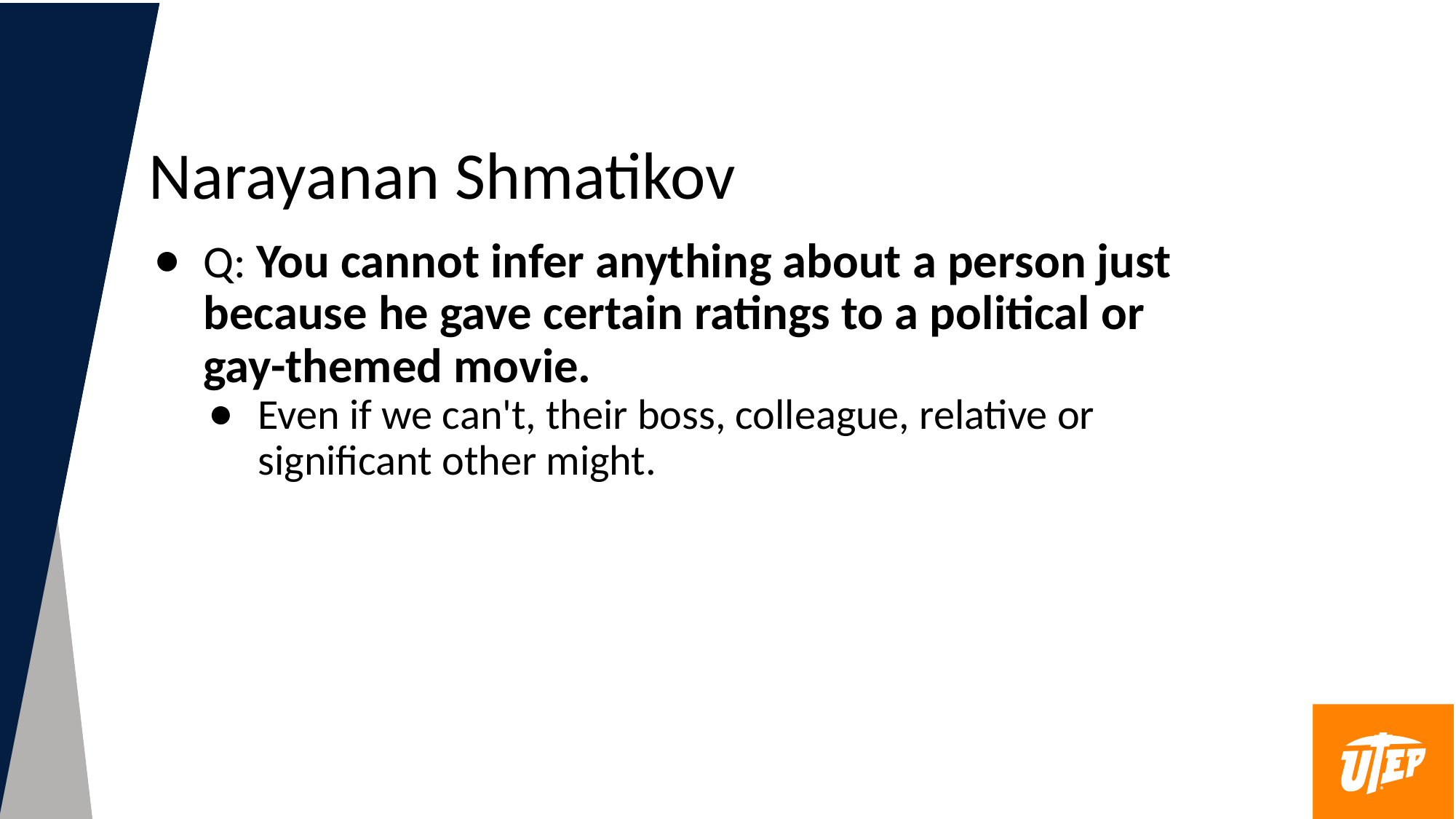

# Narayanan Shmatikov
Q: You cannot infer anything about a person just because he gave certain ratings to a political or gay-themed movie.
Even if we can't, their boss, colleague, relative or significant other might.